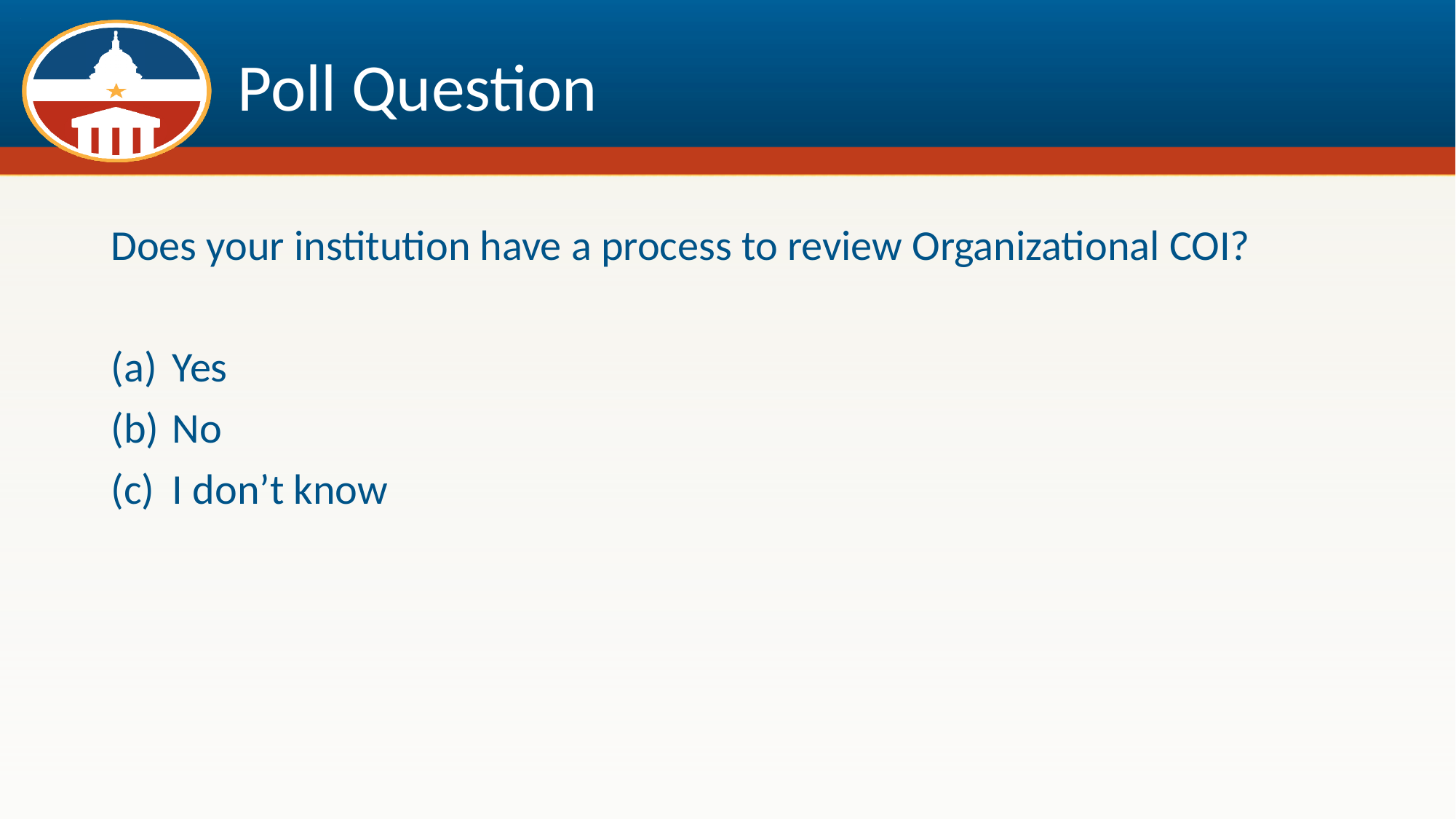

# Poll Question
Does your institution have a process to review Organizational COI?

Yes
No
I don’t know